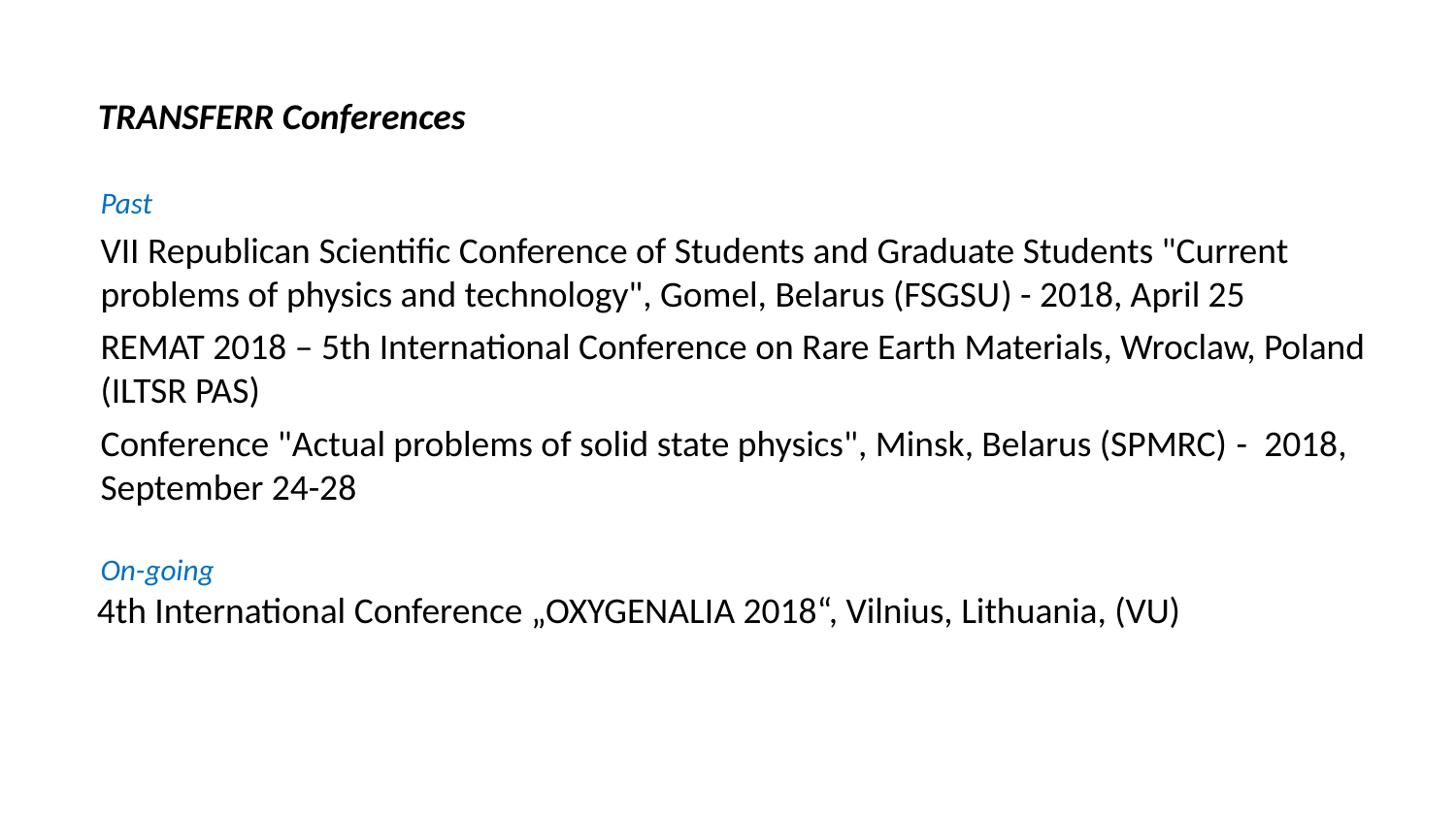

TRANSFERR Conferences
Past
VII Republican Scientific Conference of Students and Graduate Students "Current problems of physics and technology", Gomel, Belarus (FSGSU) - 2018, April 25
REMAT 2018 – 5th International Conference on Rare Earth Materials, Wroclaw, Poland (ILTSR PAS)
Conference "Actual problems of solid state physics", Minsk, Belarus (SPMRC) -  2018, September 24-28
On-going
4th International Conference „OXYGENALIA 2018“, Vilnius, Lithuania, (VU)